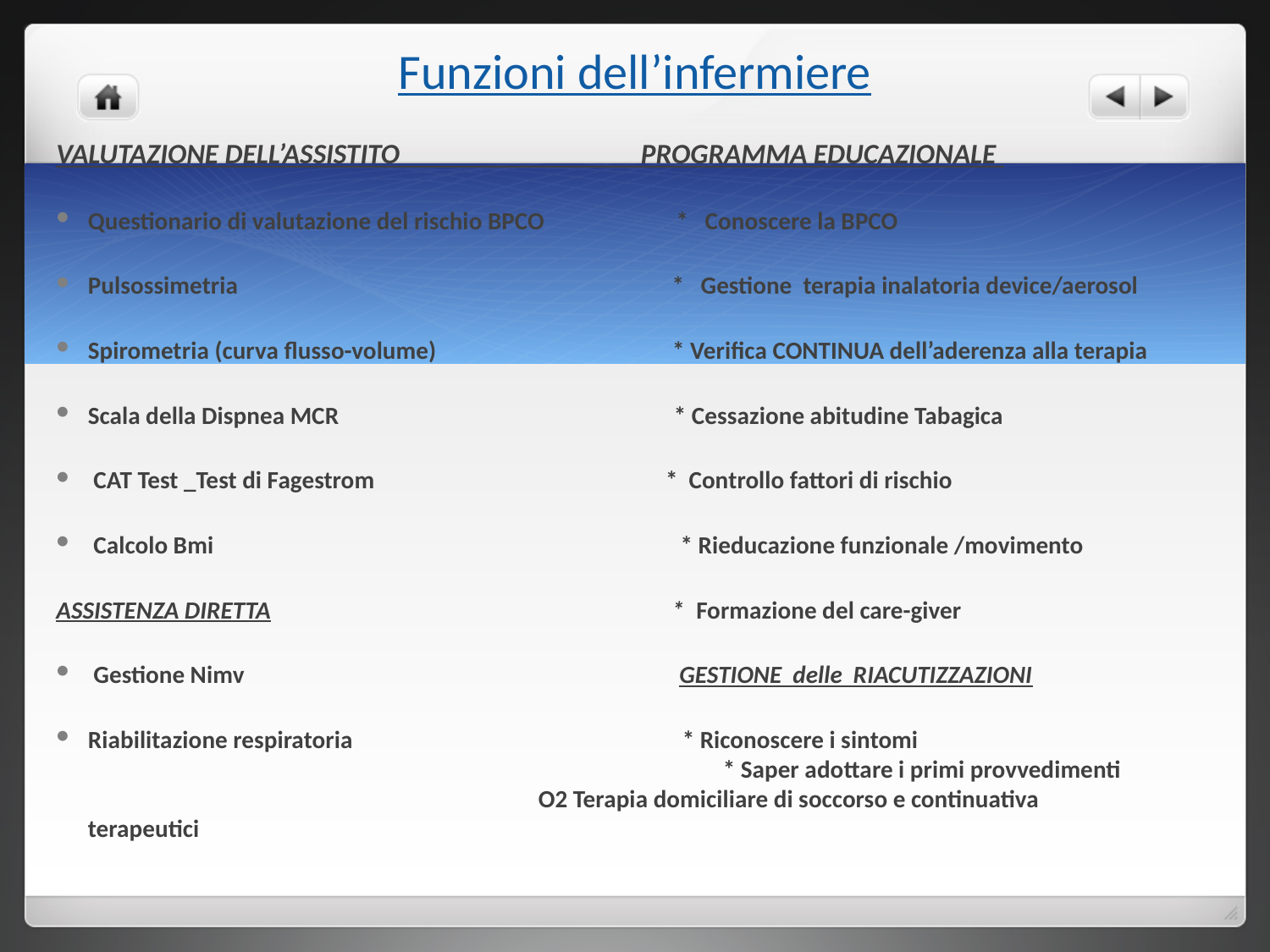

# Funzioni dell’infermiere
VALUTAZIONE DELL’ASSISTITO                                      PROGRAMMA EDUCAZIONALE
Questionario di valutazione del rischio BPCO                        *   Conoscere la BPCO
Pulsossimetria                                                                               *   Gestione  terapia inalatoria device/aerosol
Spirometria (curva flusso-volume)                                           * Verifica CONTINUA dell’aderenza alla terapia
Scala della Dispnea MCR                                                             * Cessazione abitudine Tabagica
 CAT Test _Test di Fagestrom                                                     *  Controllo fattori di rischio
 Calcolo Bmi                                                                                     * Rieducazione funzionale /movimento
ASSISTENZA DIRETTA                                                                         *  Formazione del care-giver
 Gestione Nimv                                                                               GESTIONE  delle  RIACUTIZZAZIONI
Riabilitazione respiratoria                                                            * Riconoscere i sintomi                                                                      					* Saper adottare i primi provvedimenti                                                                                              O2 Terapia domiciliare di soccorso e continuativa                    terapeutici